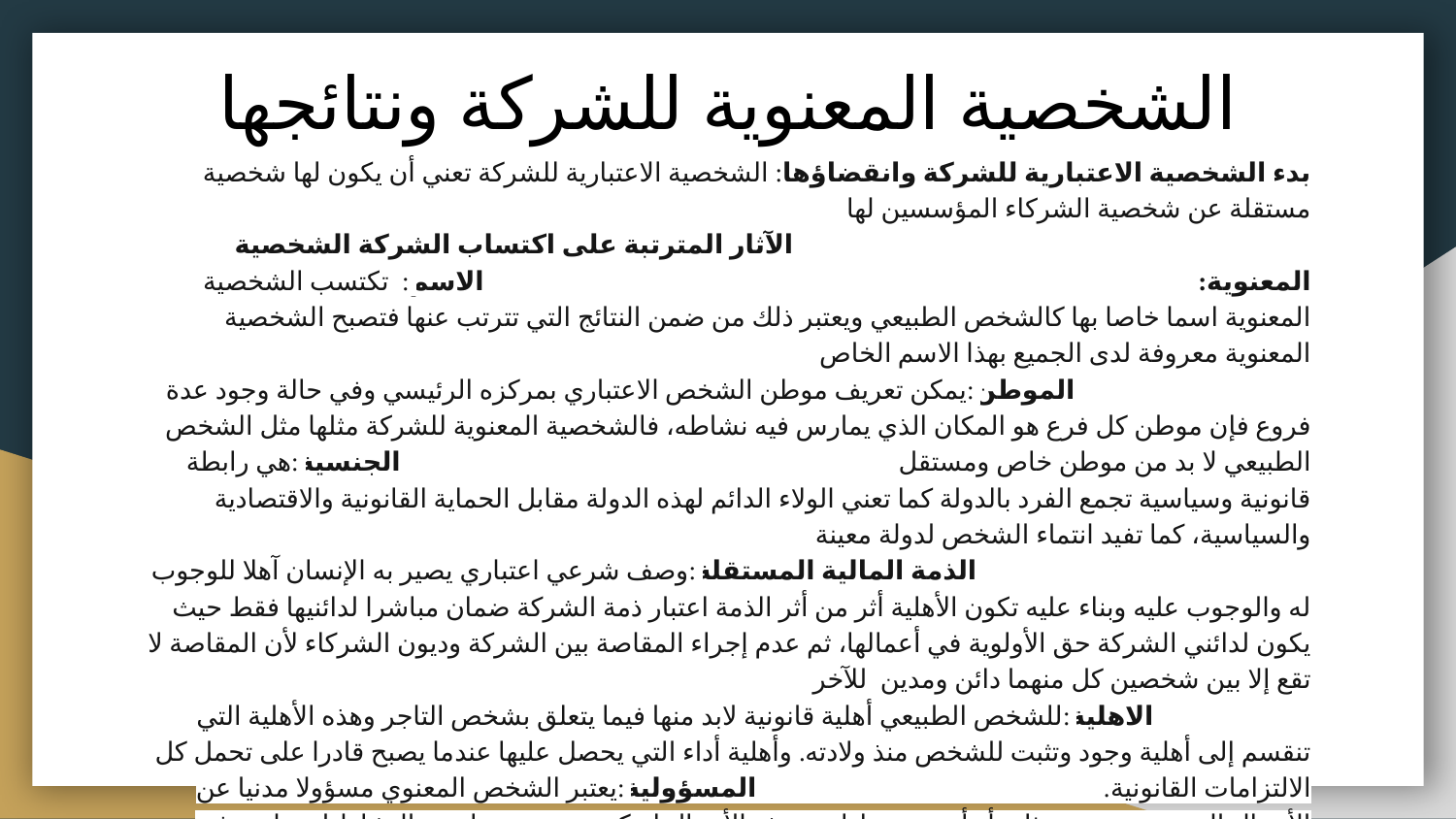

# الشخصية المعنوية للشركة ونتائجها
بدء الشخصية الاعتبارية للشركة وانقضاؤها: الشخصية الاعتبارية للشركة تعني أن يكون لها شخصية مستقلة عن شخصية الشركاء المؤسسين لها                                                                                                                                                                                           الآثار المترتبة على اكتساب الشركة الشخصية المعنوية:                                                                                                             الاسم:  تكتسب الشخصية المعنوية اسما خاصا بها كالشخص الطبيعي ويعتبر ذلك من ضمن النتائج التي تترتب عنها فتصبح الشخصية المعنوية معروفة لدى الجميع بهذا الاسم الخاص                                                                                                                                           الموطن:يمكن تعريف موطن الشخص الاعتباري بمركزه الرئيسي وفي حالة وجود عدة فروع فإن موطن كل فرع هو المكان الذي يمارس فيه نشاطه، فالشخصية المعنوية للشركة مثلها مثل الشخص الطبيعي لا بد من موطن خاص ومستقل                                                                            الجنسية:هي رابطة قانونية وسياسية تجمع الفرد بالدولة كما تعني الولاء الدائم لهذه الدولة مقابل الحماية القانونية والاقتصادية والسياسية، كما تفيد انتماء الشخص لدولة معينة                                                                                                                                                          الذمة المالية المستقلة:وصف شرعي اعتباري يصير به الإنسان آهلا للوجوب له والوجوب عليه وبناء عليه تكون الأهلية أثر من أثر الذمة اعتبار ذمة الشركة ضمان مباشرا لدائنيها فقط حيث يكون لدائني الشركة حق الأولوية في أعمالها، ثم عدم إجراء المقاصة بين الشركة وديون الشركاء لأن المقاصة لا تقع إلا بين شخصين كل منهما دائن ومدين  للآخر                                                                                                                              الاهلية:للشخص الطبيعي أهلية قانونية لابد منها فيما يتعلق بشخص التاجر وهذه الأهلية التي تنقسم إلى أهلية وجود وتثبت للشخص منذ ولادته. وأهلية أداء التي يحصل عليها عندما يصبح قادرا على تحمل كل الالتزامات القانونية.                                                     المسؤولية:يعتبر الشخص المعنوي مسؤولا مدنيا عن الأعمال التي تصدر من ممثليه أو أجهزته، مادامت هذه الأعمال ارتكبت بسبب ممارسة النشاط لحساب وفي حدود اختصاص أعضائه، فالشخص المعنوي يسأل عن هذه الأعمال مسؤولية أصلية ومباشرة ولا يسأل عما يقوم به.